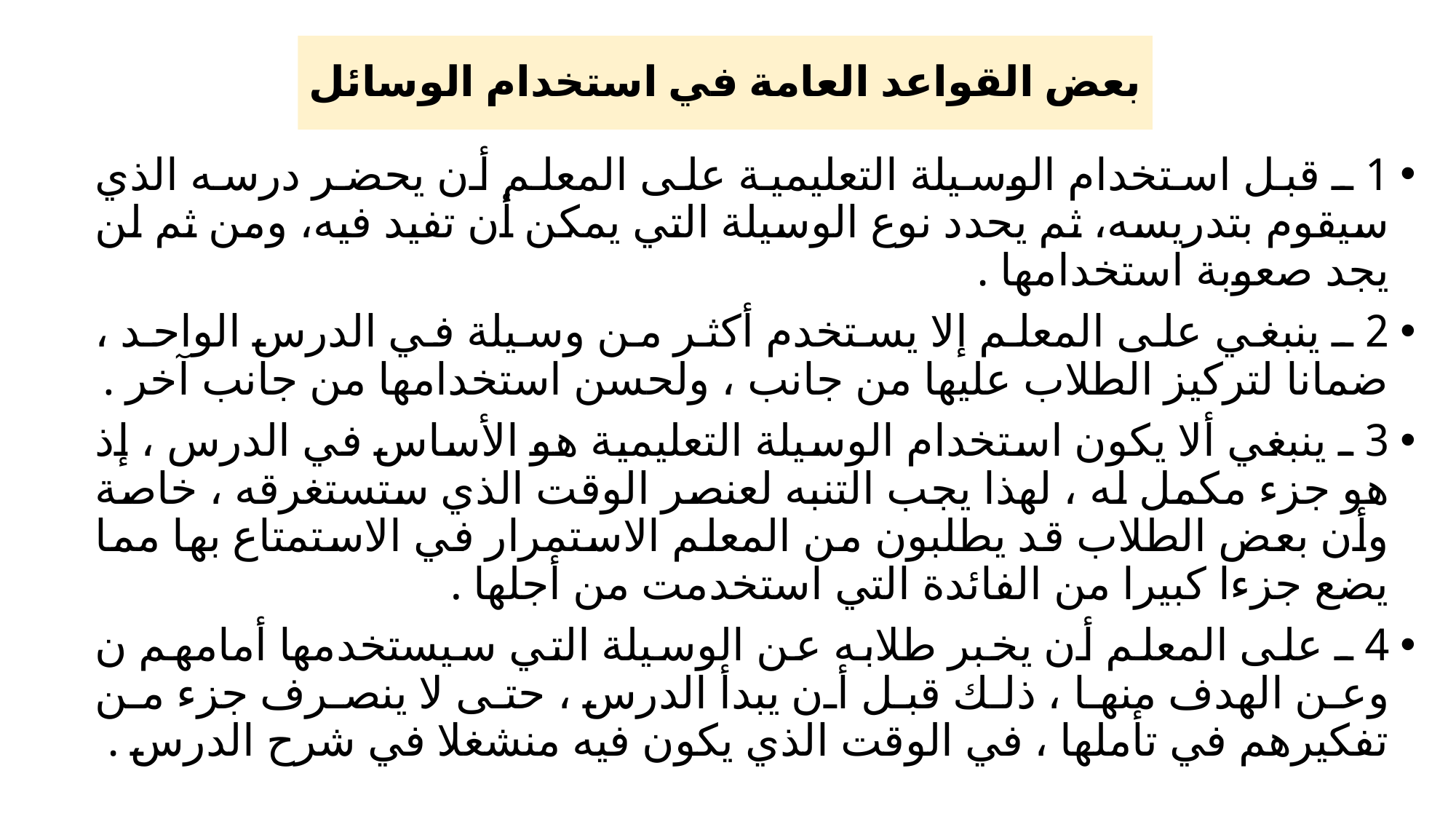

# بعض القواعد العامة في استخدام الوسائل
1 ـ قبل استخدام الوسيلة التعليمية على المعلم أن يحضر درسه الذي سيقوم بتدريسه، ثم يحدد نوع الوسيلة التي يمكن أن تفيد فيه، ومن ثم لن يجد صعوبة استخدامها .
2 ـ ينبغي على المعلم إلا يستخدم أكثر من وسيلة في الدرس الواحد ، ضمانا لتركيز الطلاب عليها من جانب ، ولحسن استخدامها من جانب آخر .
3 ـ ينبغي ألا يكون استخدام الوسيلة التعليمية هو الأساس في الدرس ، إذ هو جزء مكمل له ، لهذا يجب التنبه لعنصر الوقت الذي ستستغرقه ، خاصة وأن بعض الطلاب قد يطلبون من المعلم الاستمرار في الاستمتاع بها مما يضع جزءا كبيرا من الفائدة التي استخدمت من أجلها .
4 ـ على المعلم أن يخبر طلابه عن الوسيلة التي سيستخدمها أمامهم ن وعن الهدف منها ، ذلك قبل أن يبدأ الدرس ، حتى لا ينصرف جزء من تفكيرهم في تأملها ، في الوقت الذي يكون فيه منشغلا في شرح الدرس .